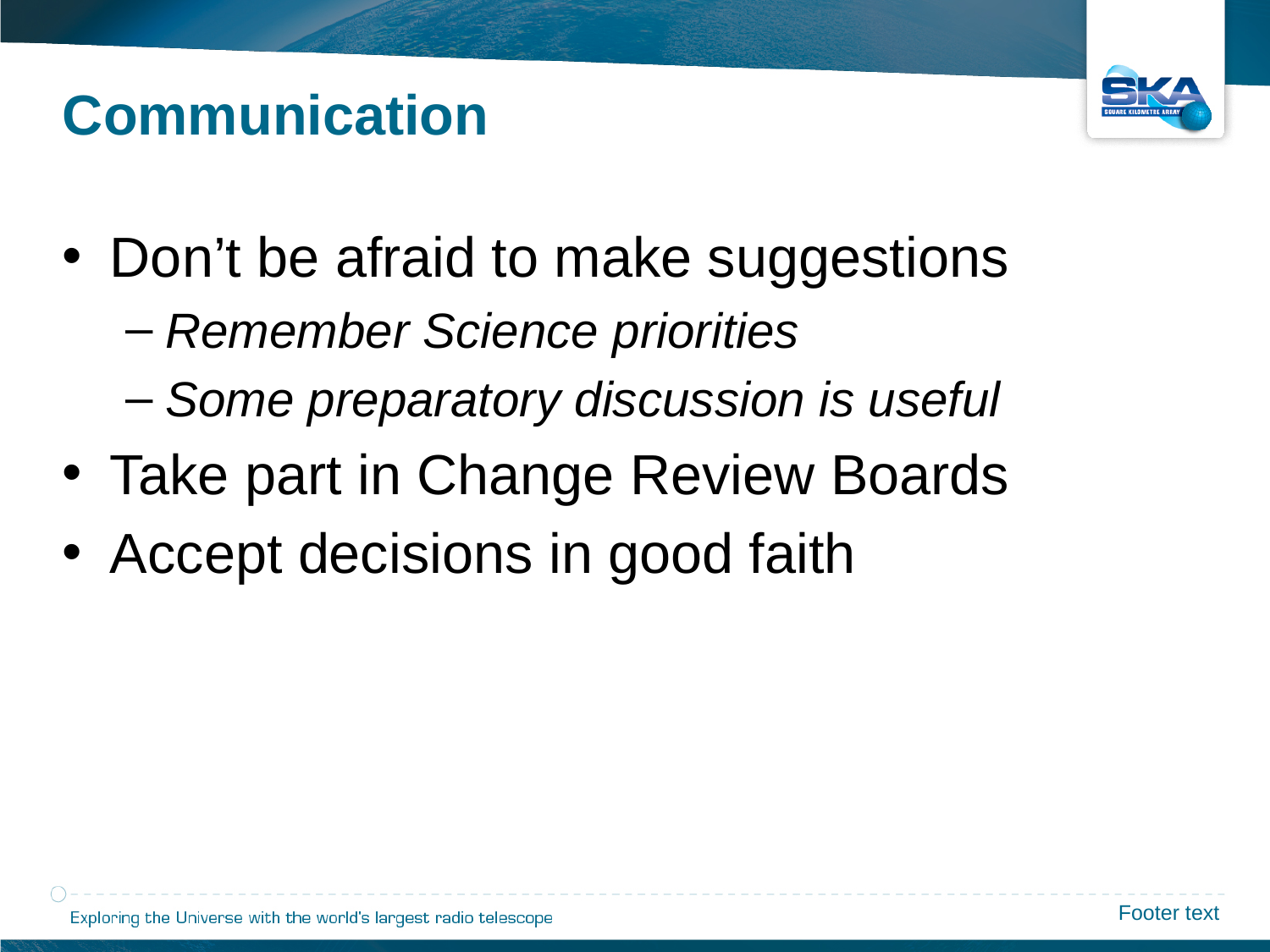

Communication
Don’t be afraid to make suggestions
Remember Science priorities
Some preparatory discussion is useful
Take part in Change Review Boards
Accept decisions in good faith
Footer text